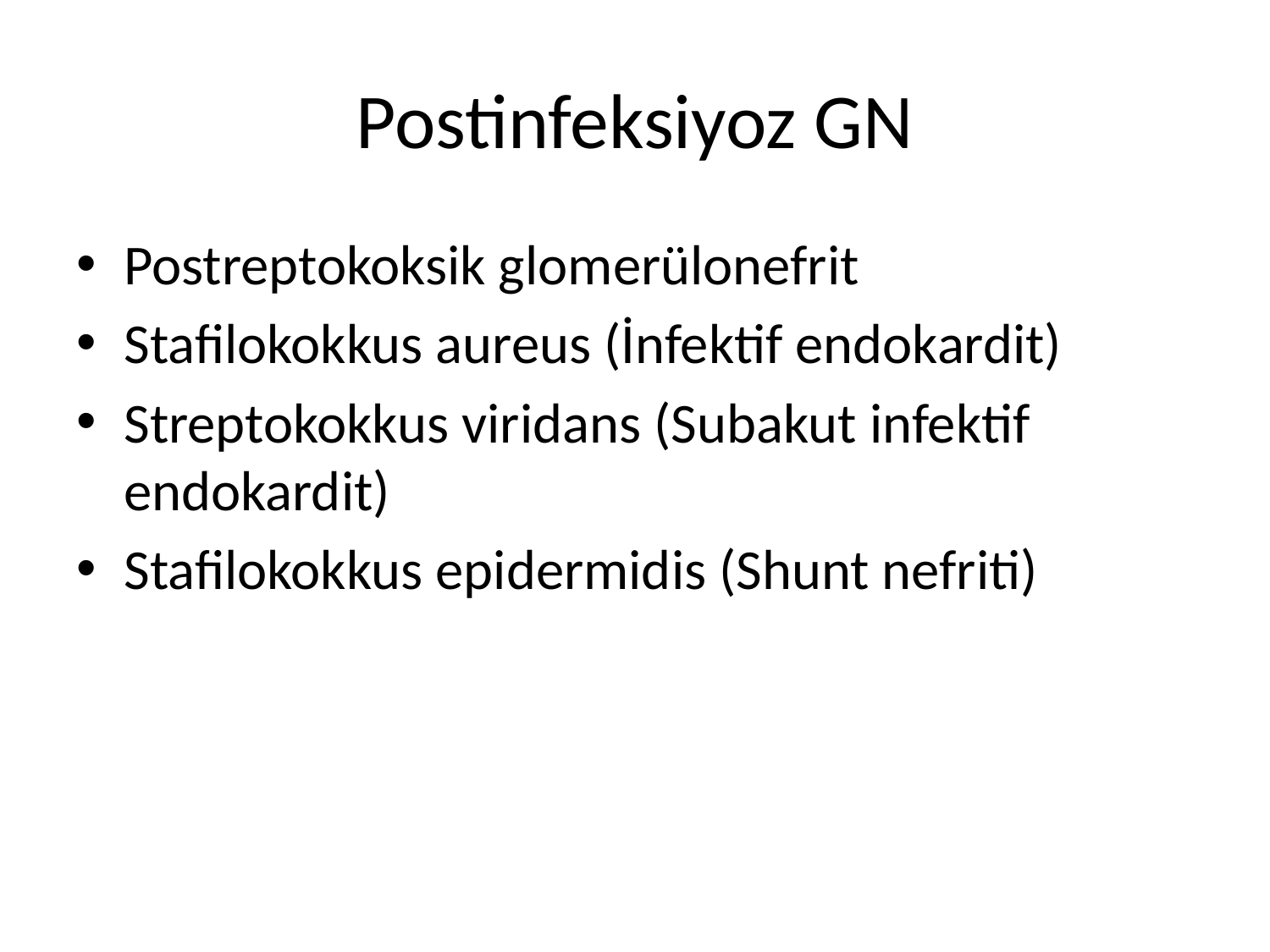

# Postinfeksiyoz GN
Postreptokoksik glomerülonefrit
Stafilokokkus aureus (İnfektif endokardit)
Streptokokkus viridans (Subakut infektif endokardit)
Stafilokokkus epidermidis (Shunt nefriti)